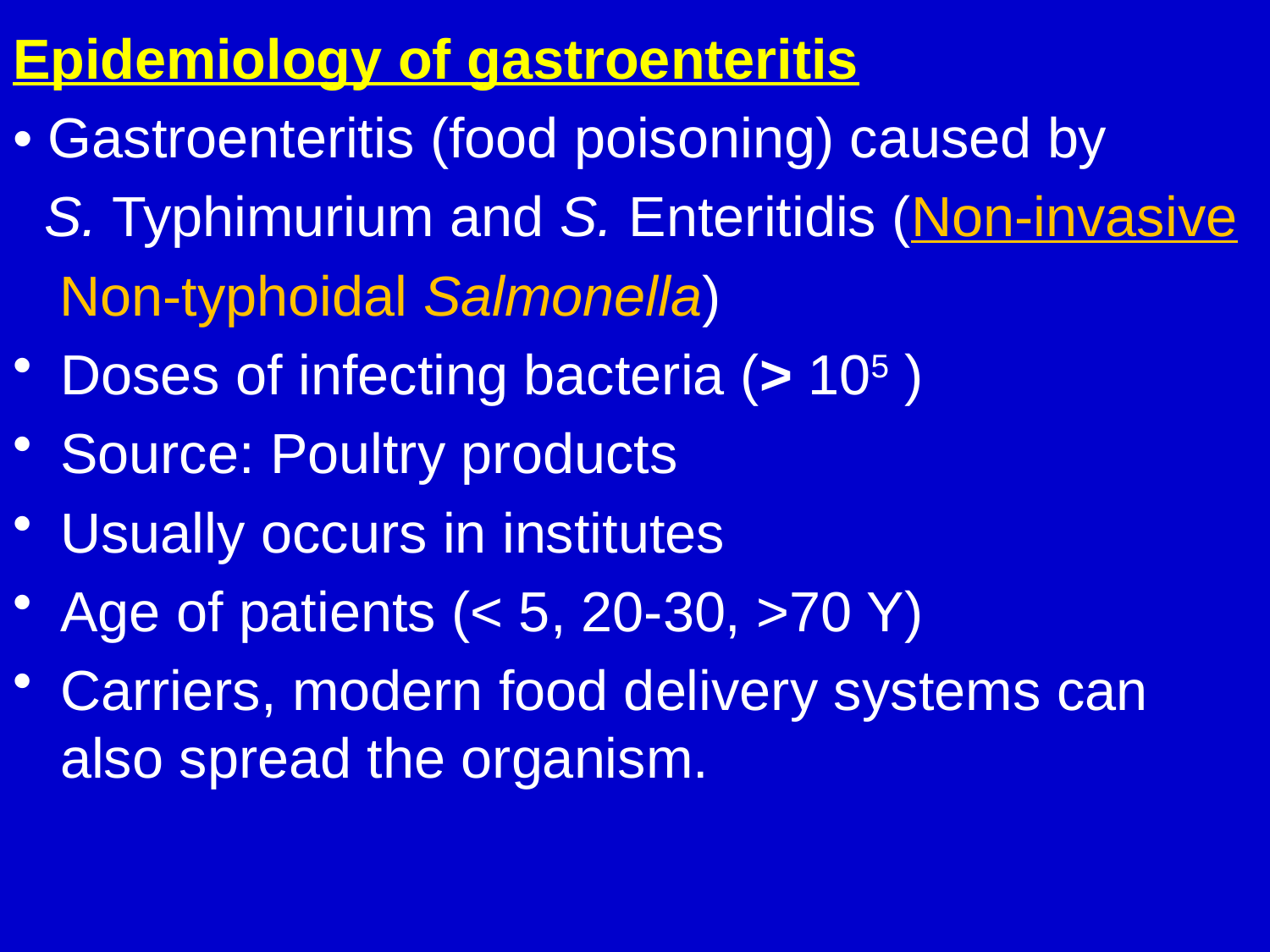

Epidemiology of gastroenteritis
• Gastroenteritis (food poisoning) caused by
  S. Typhimurium and S. Enteritidis (Non-invasive
   Non-typhoidal Salmonella)
Doses of infecting bacteria (> 105 )
Source: Poultry products
Usually occurs in institutes
Age of patients (< 5, 20-30, >70 Y)
Carriers, modern food delivery systems can  also spread the organism.